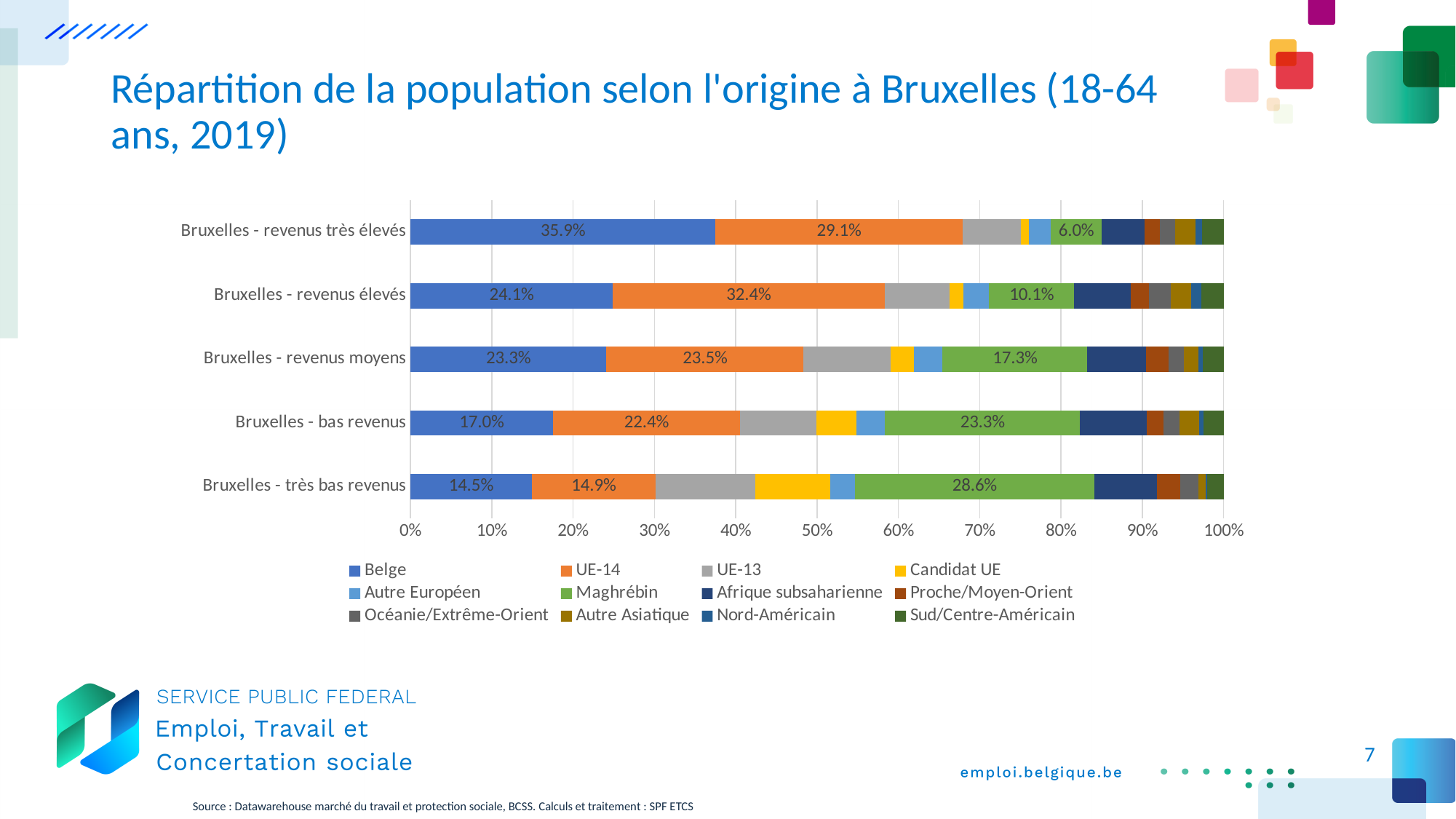

# Répartition de la population selon l'origine à Bruxelles (18-64 ans, 2019)

### Chart

| Category | Belge | UE-14 | UE-13 | Candidat UE | Autre Européen | Maghrébin | Afrique subsaharienne | Proche/Moyen-Orient | Océanie/Extrême-Orient | Autre Asiatique | Nord-Américain | Sud/Centre-Américain |
|---|---|---|---|---|---|---|---|---|---|---|---|---|
| Bruxelles - très bas revenus | 0.14477915295131774 | 0.14850606574071334 | 0.11858935083263965 | 0.08936139645140435 | 0.02965473237639284 | 0.28598773752730744 | 0.07503264217834249 | 0.027710991012308953 | 0.022103719729397397 | 0.008810219008945436 | 0.0017028864559256647 | 0.019475443363179624 |
| Bruxelles - bas revenus | 0.1702063663614674 | 0.22359244682803484 | 0.09167703256591693 | 0.04741634209506719 | 0.03432472114031689 | 0.23293705010297927 | 0.07987010338710006 | 0.019795468912498216 | 0.019163318991007157 | 0.023909541385427925 | 0.005475233997430617 | 0.023578172474968902 |
| Bruxelles - revenus moyens | 0.23321245679442212 | 0.2354629684673591 | 0.10371886438331734 | 0.028076194681998453 | 0.033400990225136096 | 0.1730091464191387 | 0.06988475681735187 | 0.026547545243777122 | 0.018861835568275427 | 0.01735866362069112 | 0.004441575867720869 | 0.02521422323377296 |
| Bruxelles - revenus élevés | 0.2408087284761363 | 0.3242239343640657 | 0.07705500112036127 | 0.017219090956099074 | 0.030258372545977904 | 0.10130651360808039 | 0.06719582191426651 | 0.02189013564989572 | 0.026044090525190893 | 0.024018822069393455 | 0.01214299257114294 | 0.026923143216643398 |
| Bruxelles - revenus très élevés | 0.3591917428823325 | 0.2910740842988307 | 0.06900820190398162 | 0.00925274509978538 | 0.025647647629818953 | 0.06017401216482176 | 0.0508233072997836 | 0.01743683821499497 | 0.018086934838945242 | 0.02393780445449769 | 0.008353296346100755 | 0.024970834706254285 |
7
Source : Datawarehouse marché du travail et protection sociale, BCSS. Calculs et traitement : SPF ETCS